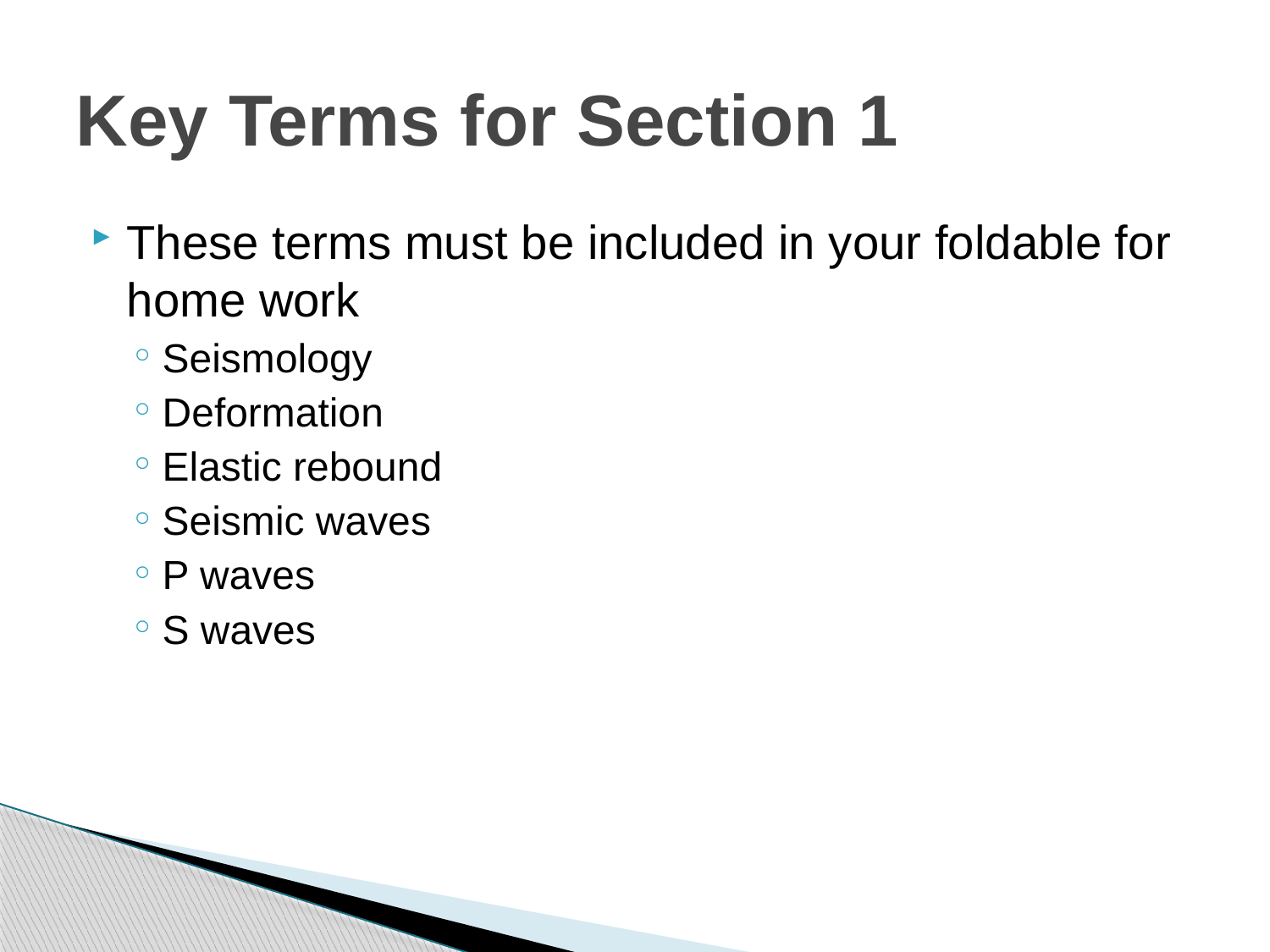

# Key Terms for Section 1
These terms must be included in your foldable for home work
Seismology
Deformation
Elastic rebound
Seismic waves
P waves
S waves